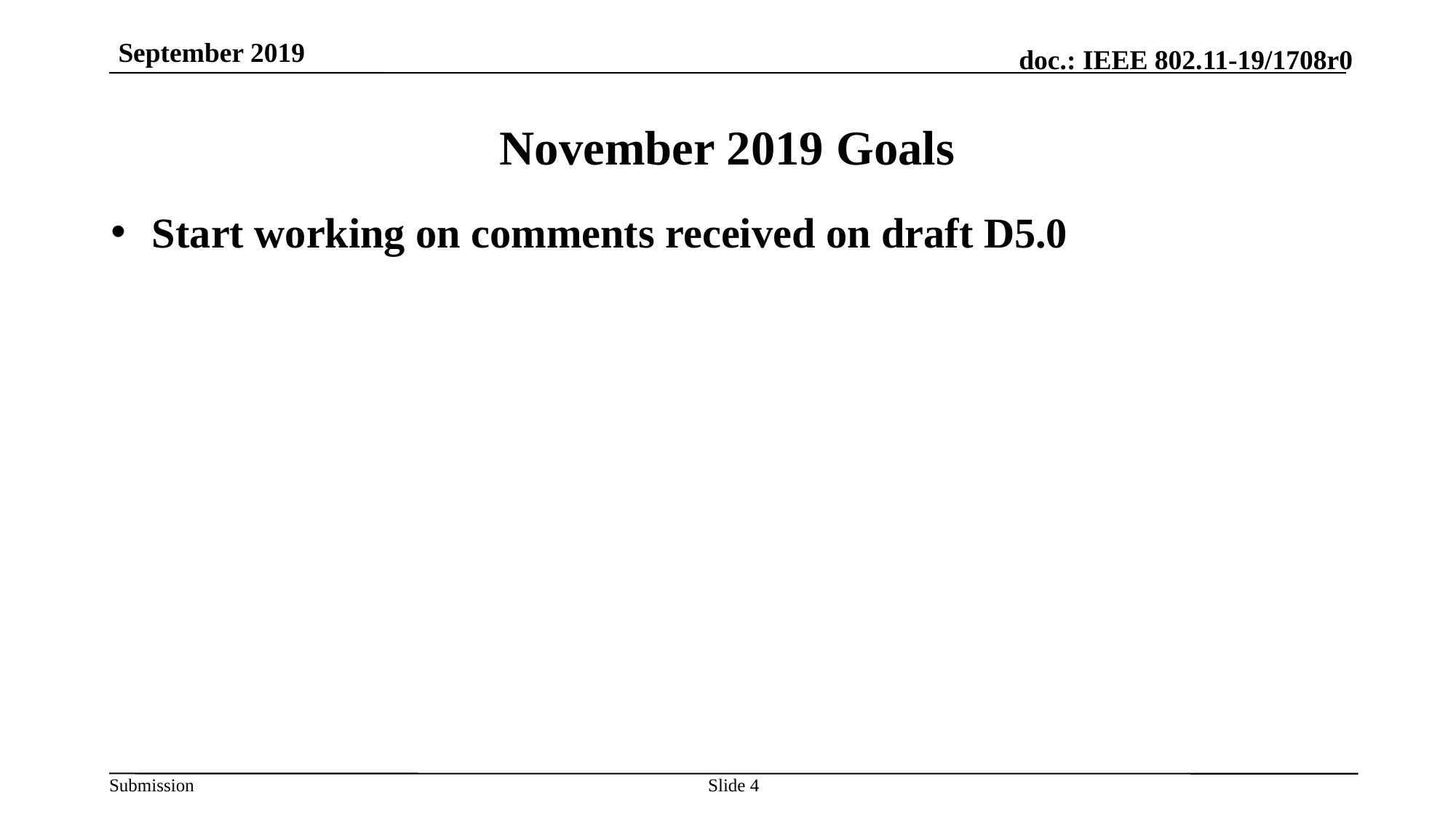

September 2019
# November 2019 Goals
Start working on comments received on draft D5.0
Osama Aboul-Magd (Huawei Technologies)
Slide 4